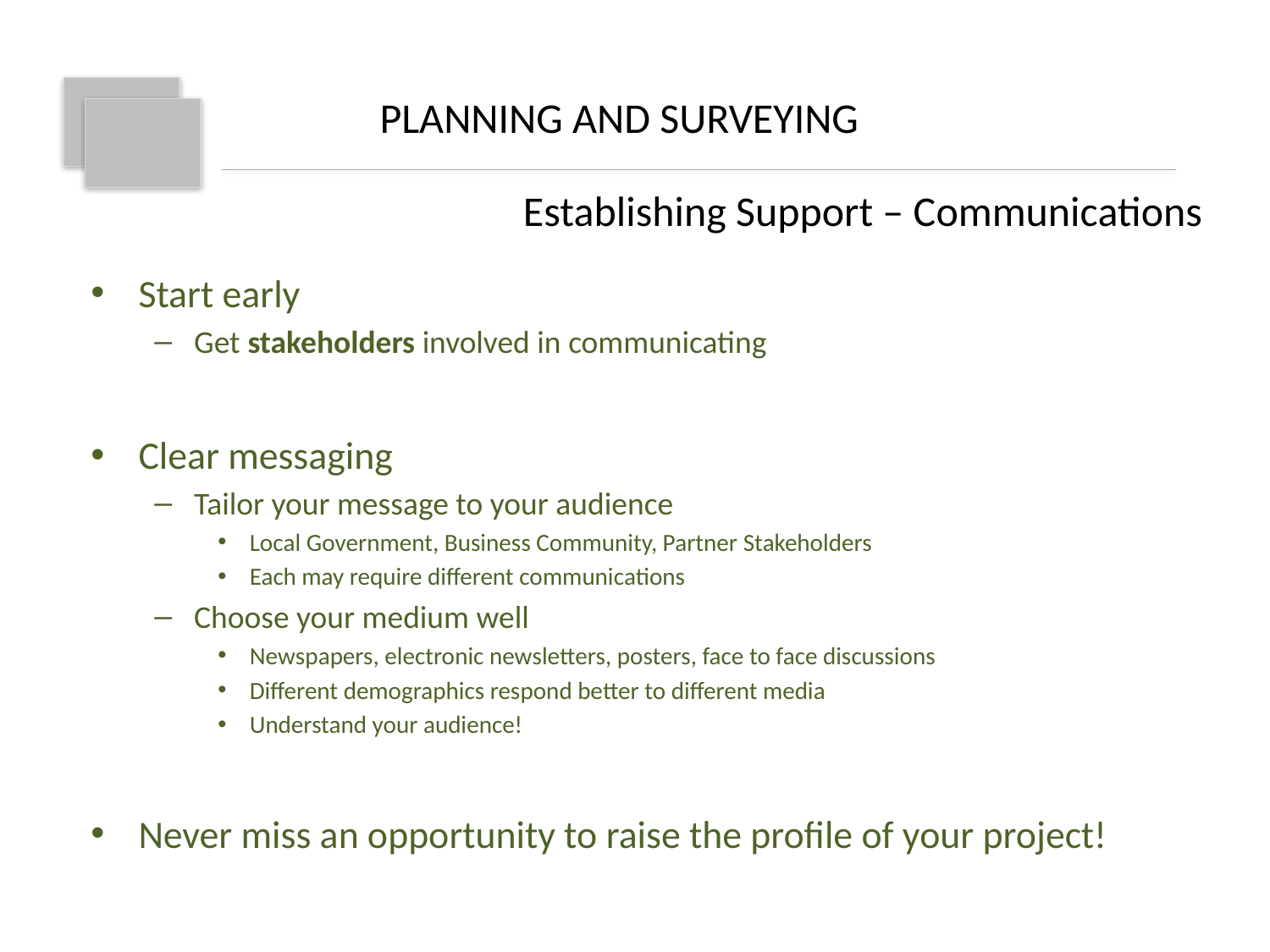

PLANNING AND SURVEYING

		        Establishing Support – Communications
Start early
Get stakeholders involved in communicating

Clear messaging
Tailor your message to your audience
Local Government, Business Community, Partner Stakeholders
Each may require different communications
Choose your medium well
Newspapers, electronic newsletters, posters, face to face discussions
Different demographics respond better to different media
Understand your audience!

Never miss an opportunity to raise the profile of your project!